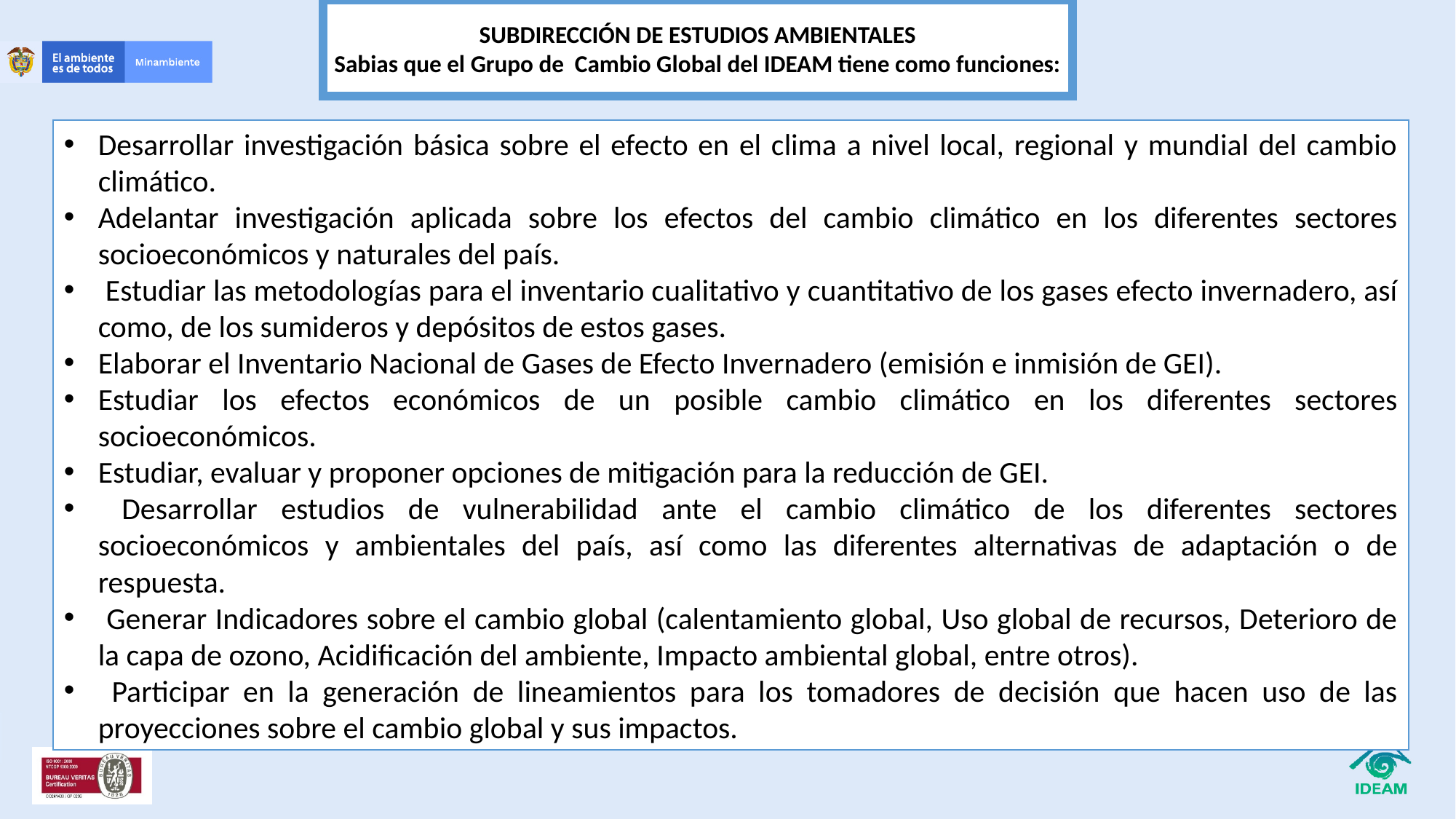

SUBDIRECCIÓN DE ESTUDIOS AMBIENTALES
Sabias que el Grupo de  Cambio Global del IDEAM tiene como funciones:
Desarrollar investigación básica sobre el efecto en el clima a nivel local, regional y mundial del cambio climático.
Adelantar investigación aplicada sobre los efectos del cambio climático en los diferentes sectores socioeconómicos y naturales del país.
 Estudiar las metodologías para el inventario cualitativo y cuantitativo de los gases efecto invernadero, así como, de los sumideros y depósitos de estos gases.
Elaborar el Inventario Nacional de Gases de Efecto Invernadero (emisión e inmisión de GEI).
Estudiar los efectos económicos de un posible cambio climático en los diferentes sectores socioeconómicos.
Estudiar, evaluar y proponer opciones de mitigación para la reducción de GEI.
 Desarrollar estudios de vulnerabilidad ante el cambio climático de los diferentes sectores socioeconómicos y ambientales del país, así como las diferentes alternativas de adaptación o de respuesta.
 Generar Indicadores sobre el cambio global (calentamiento global, Uso global de recursos, Deterioro de la capa de ozono, Acidificación del ambiente, Impacto ambiental global, entre otros).
 Participar en la generación de lineamientos para los tomadores de decisión que hacen uso de las proyecciones sobre el cambio global y sus impactos.